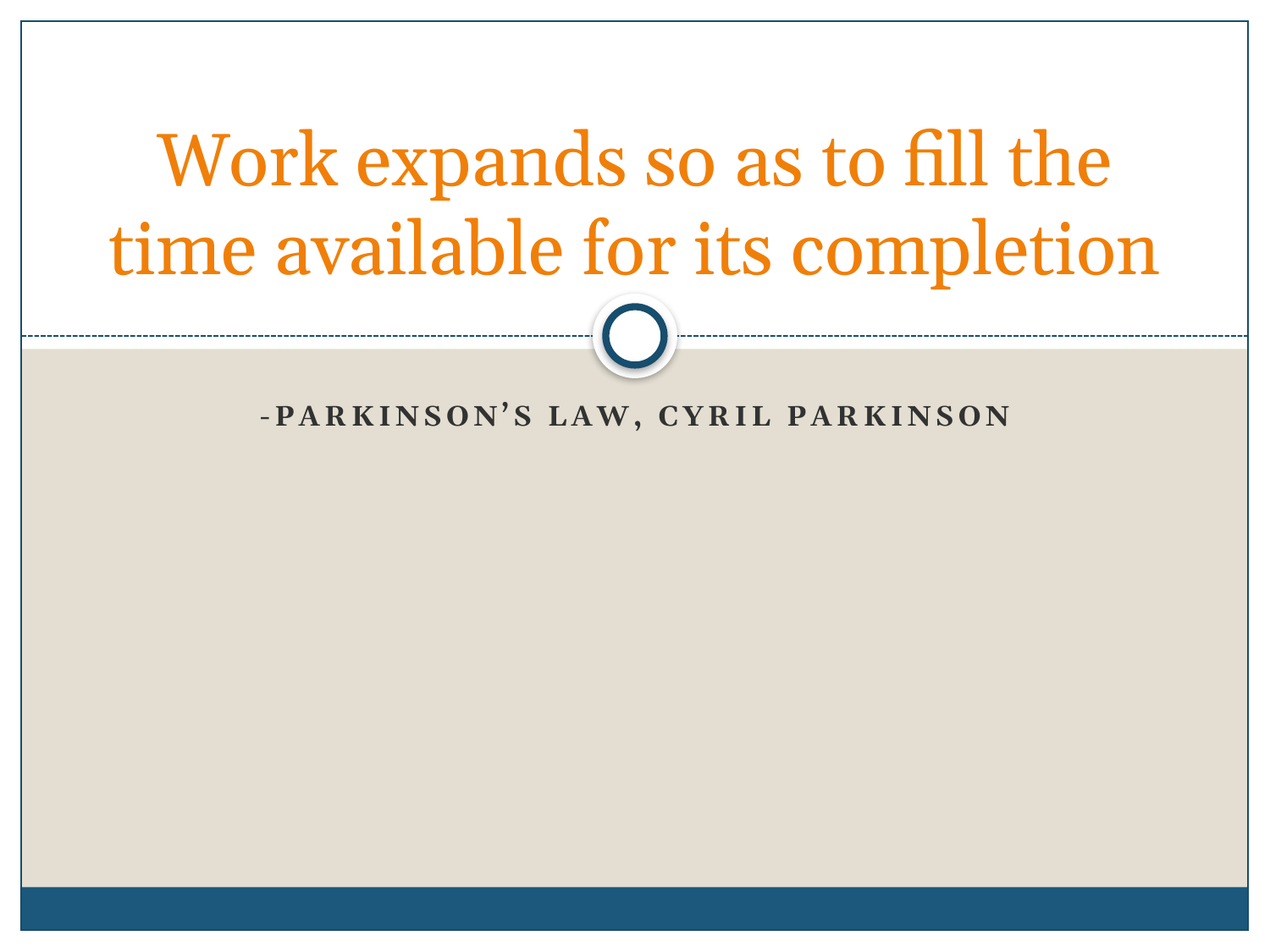

# Work expands so as to fill the time available for its completion
-Parkinson’s Law, Cyril Parkinson